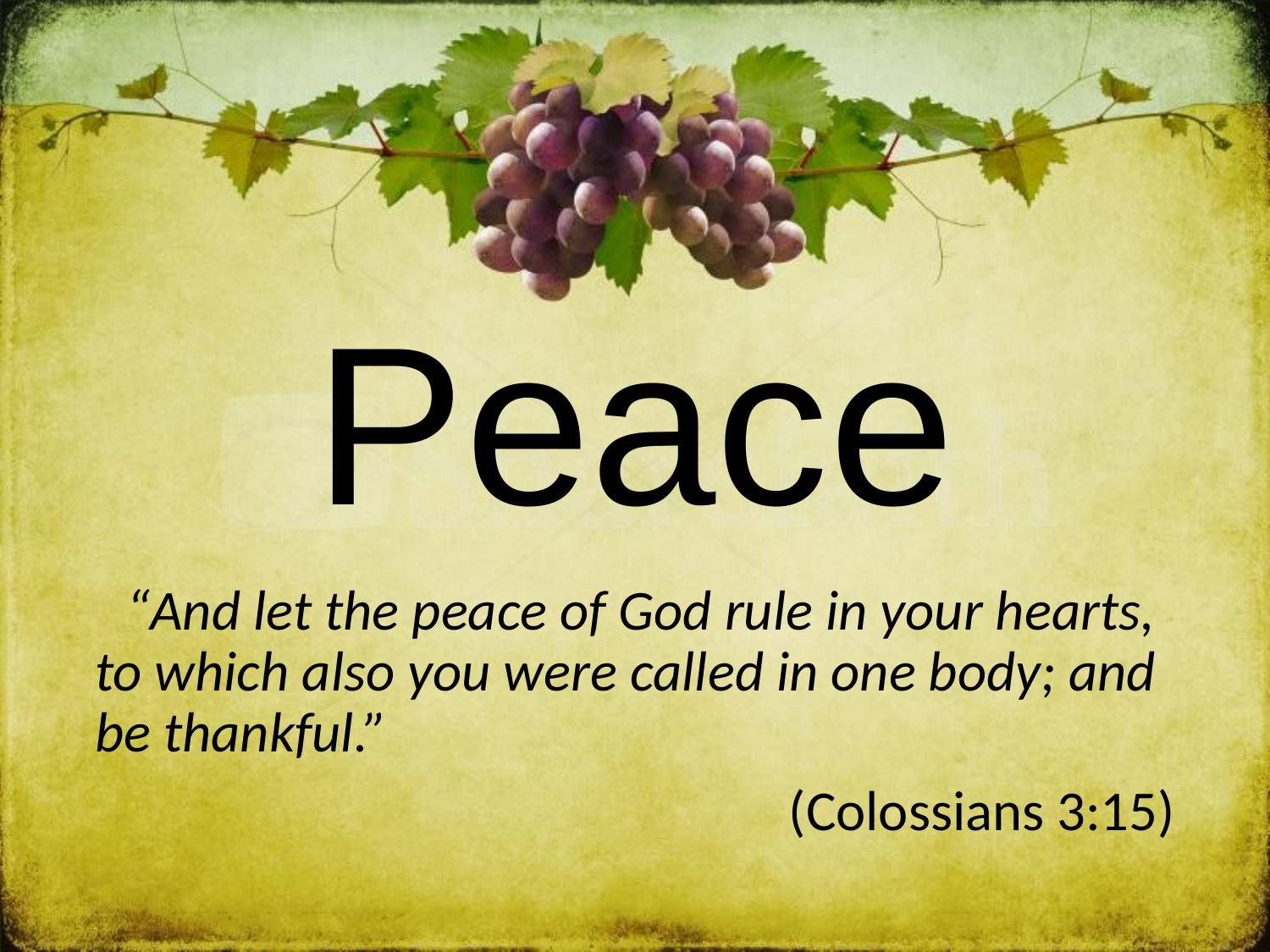

# Peace
“And let the peace of God rule in your hearts, to which also you were called in one body; and be thankful.”
(Colossians 3:15)